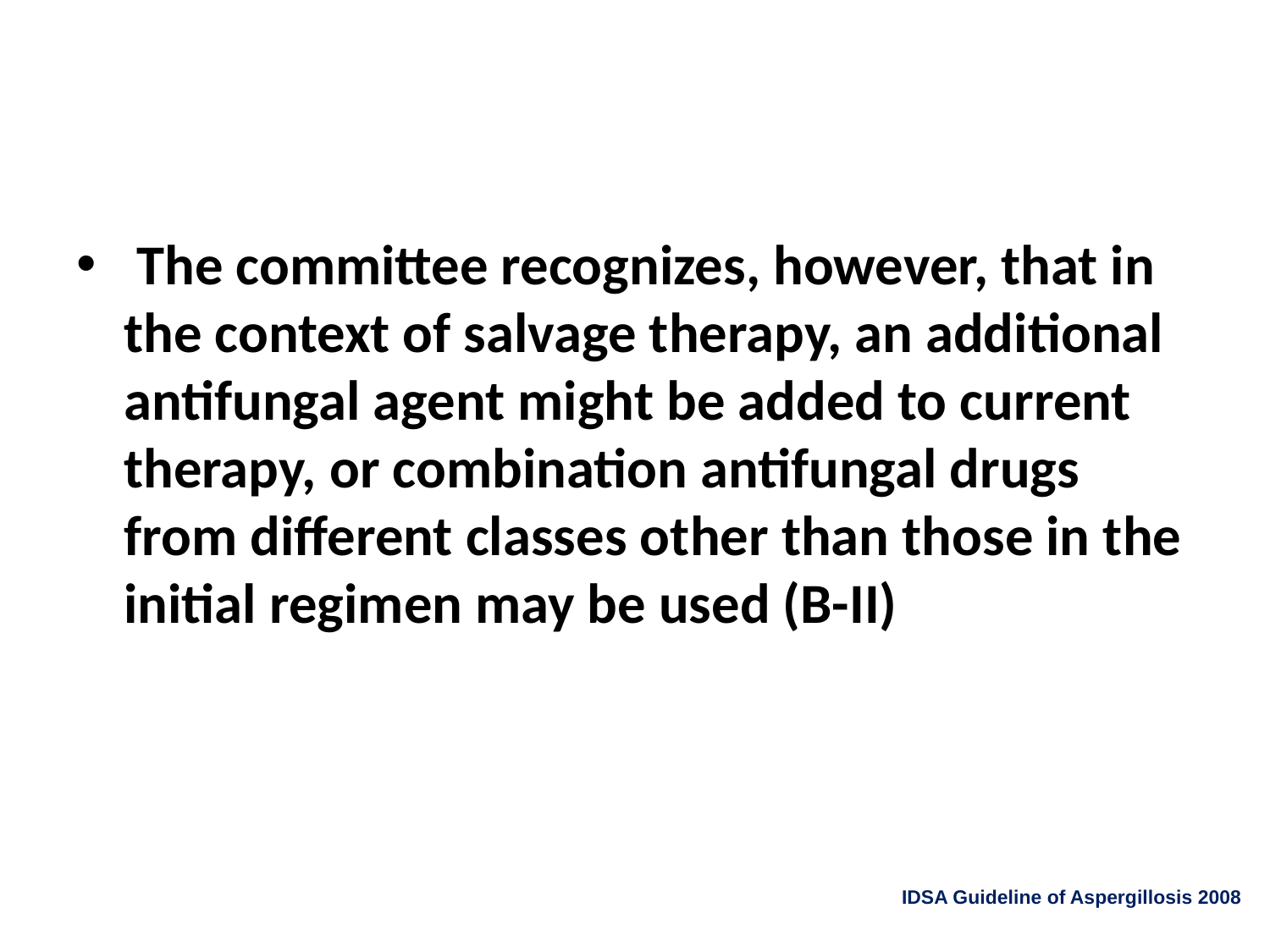

#
 The committee recognizes, however, that in the context of salvage therapy, an additional antifungal agent might be added to current therapy, or combination antifungal drugs from different classes other than those in the initial regimen may be used (B-II)
IDSA Guideline of Aspergillosis 2008